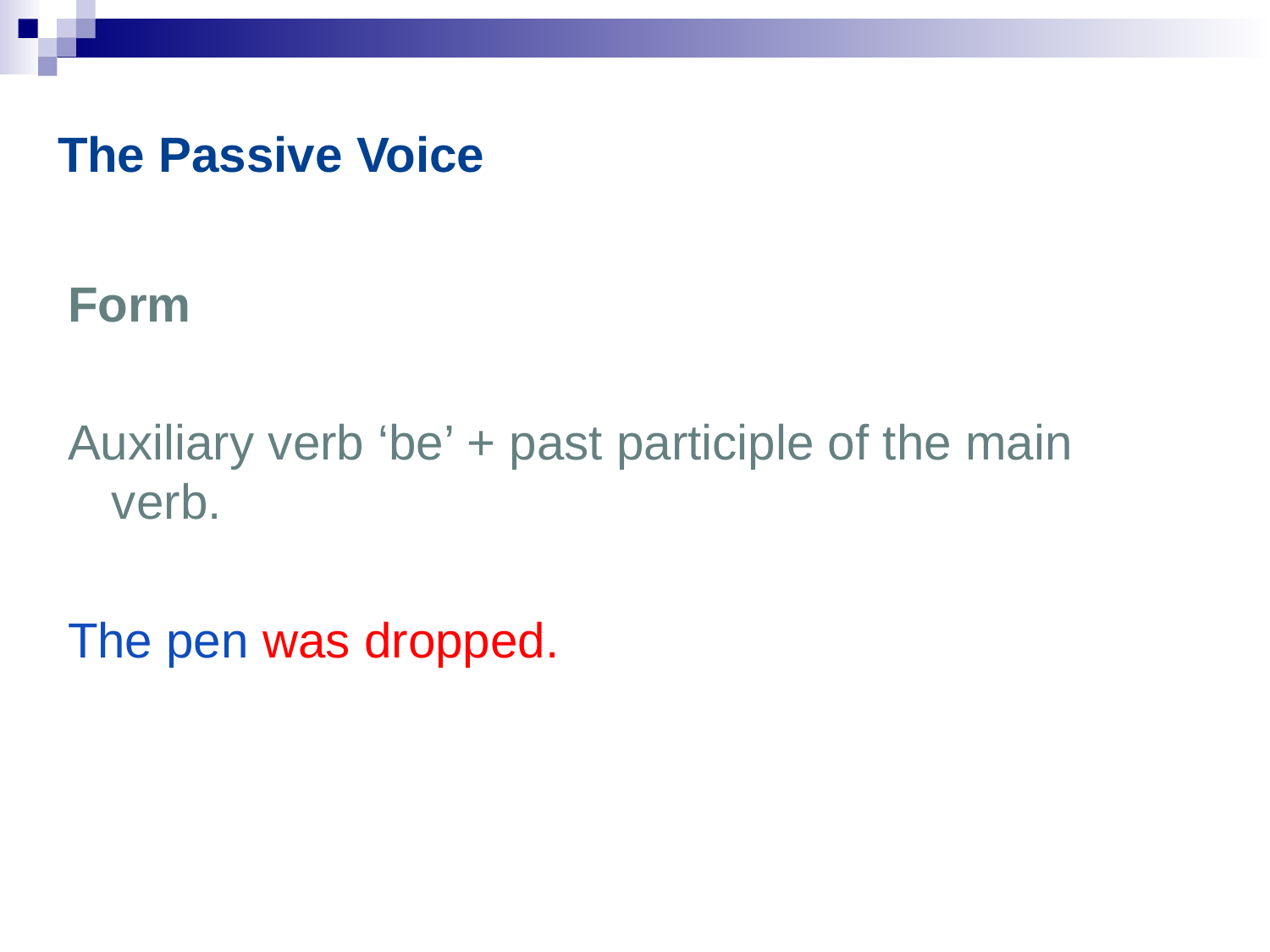

The Passive Voice
Form

Auxiliary verb ‘be’ + past participle of the main verb.

The pen was dropped.